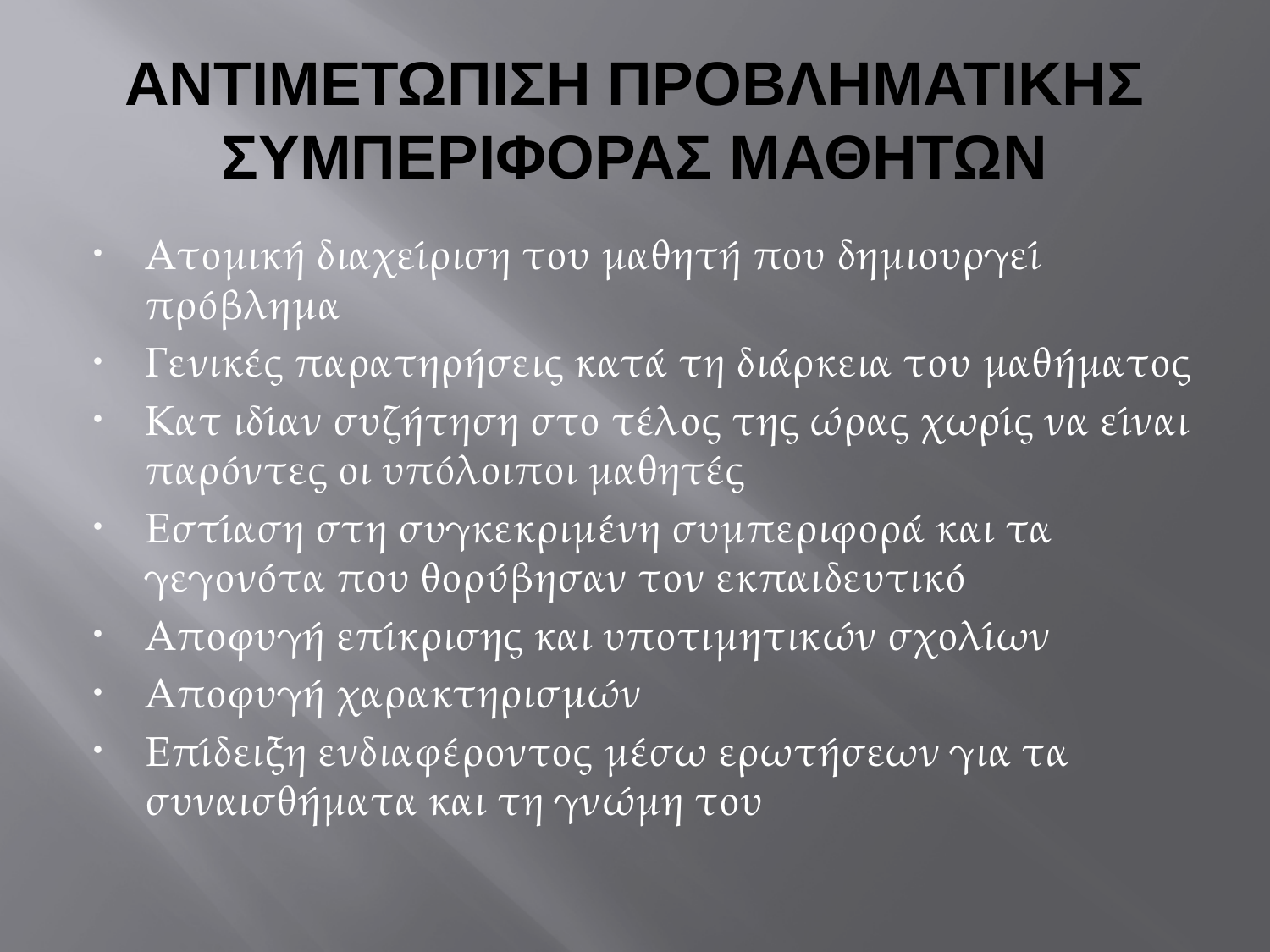

# ΑΝΤΙΜΕΤΩΠΙΣΗ ΠΡΟΒΛΗΜΑΤΙΚΗΣ ΣΥΜΠΕΡΙΦΟΡΑΣ ΜΑΘΗΤΩΝ
Ατομική διαχείριση του μαθητή που δημιουργεί πρόβλημα
Γενικές παρατηρήσεις κατά τη διάρκεια του μαθήματος
Κατ ιδίαν συζήτηση στο τέλος της ώρας χωρίς να είναι παρόντες οι υπόλοιποι μαθητές
Εστίαση στη συγκεκριμένη συμπεριφορά και τα γεγονότα που θορύβησαν τον εκπαιδευτικό
Αποφυγή επίκρισης και υποτιμητικών σχολίων
Αποφυγή χαρακτηρισμών
Επίδειξη ενδιαφέροντος μέσω ερωτήσεων για τα συναισθήματα και τη γνώμη του